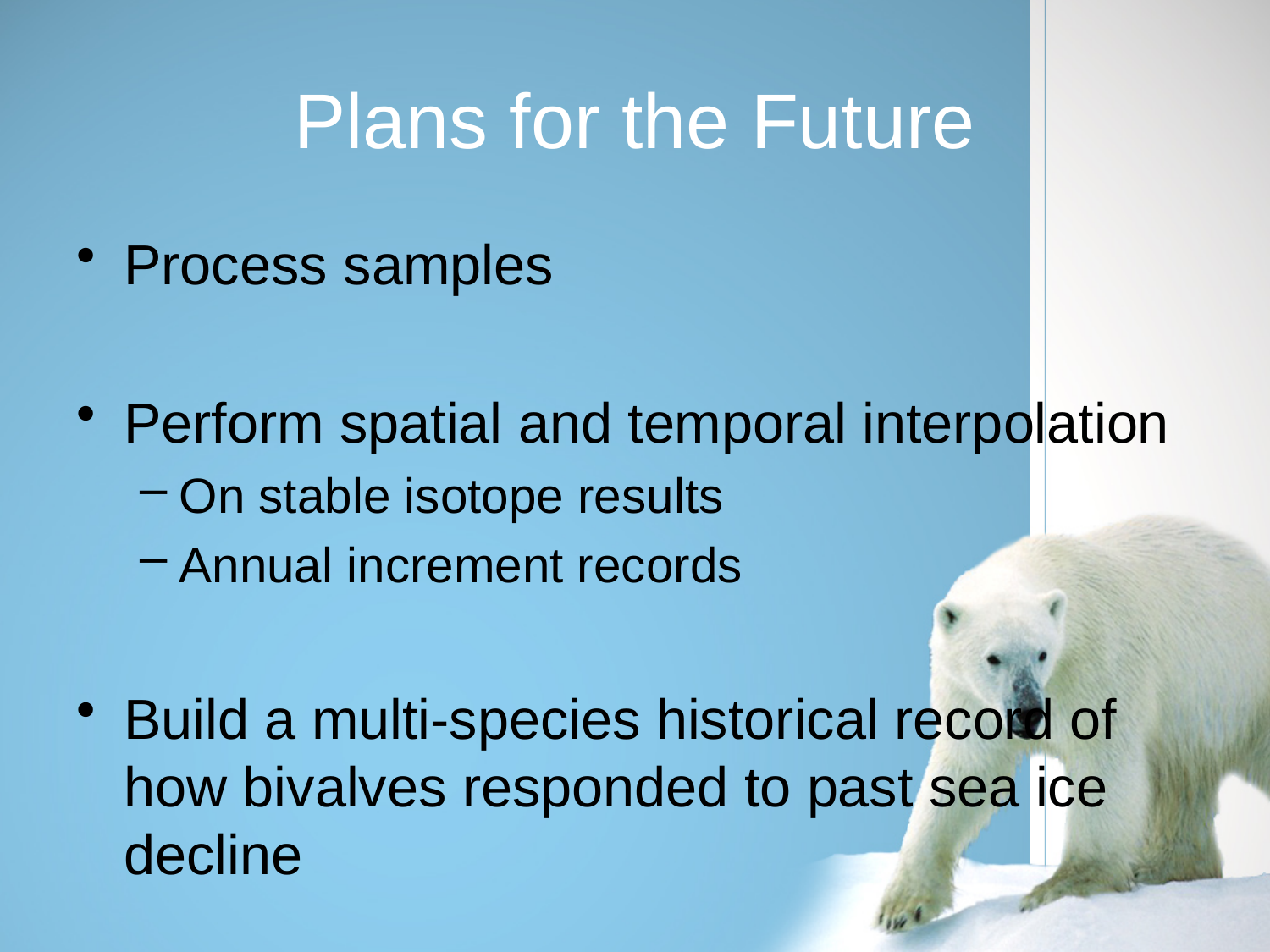

# Plans for the Future
Process samples

Perform spatial and temporal interpolation
On stable isotope results
Annual increment records

Build a multi-species historical record of how bivalves responded to past sea ice decline